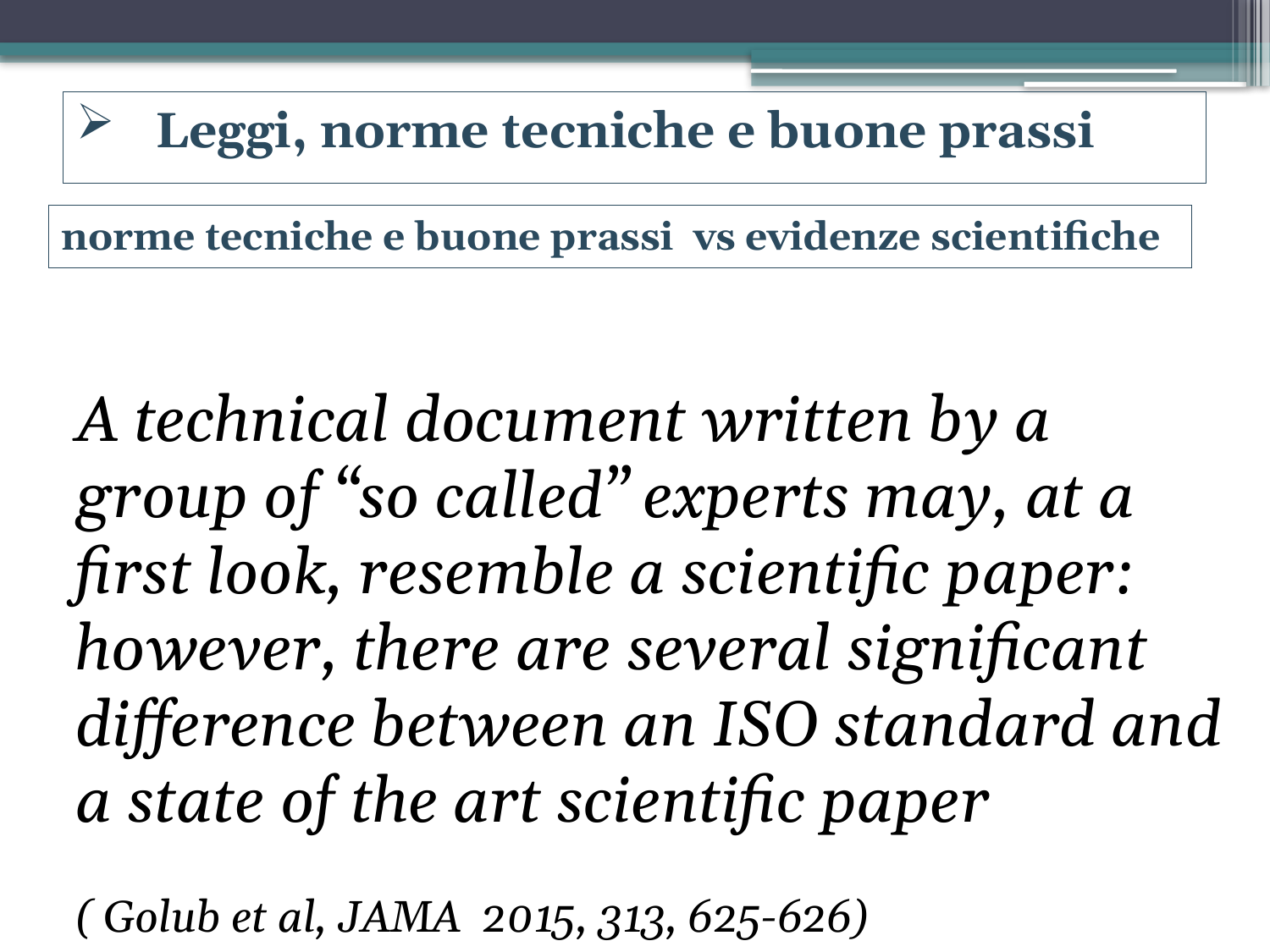

Leggi, norme tecniche e buone prassi
norme tecniche e buone prassi  vs evidenze scientifiche
A technical document written by a group of “so called” experts may, at a first look, resemble a scientific paper: however, there are several significant difference between an ISO standard and a state of the art scientific paper

( Golub et al, JAMA  2015, 313, 625-626)